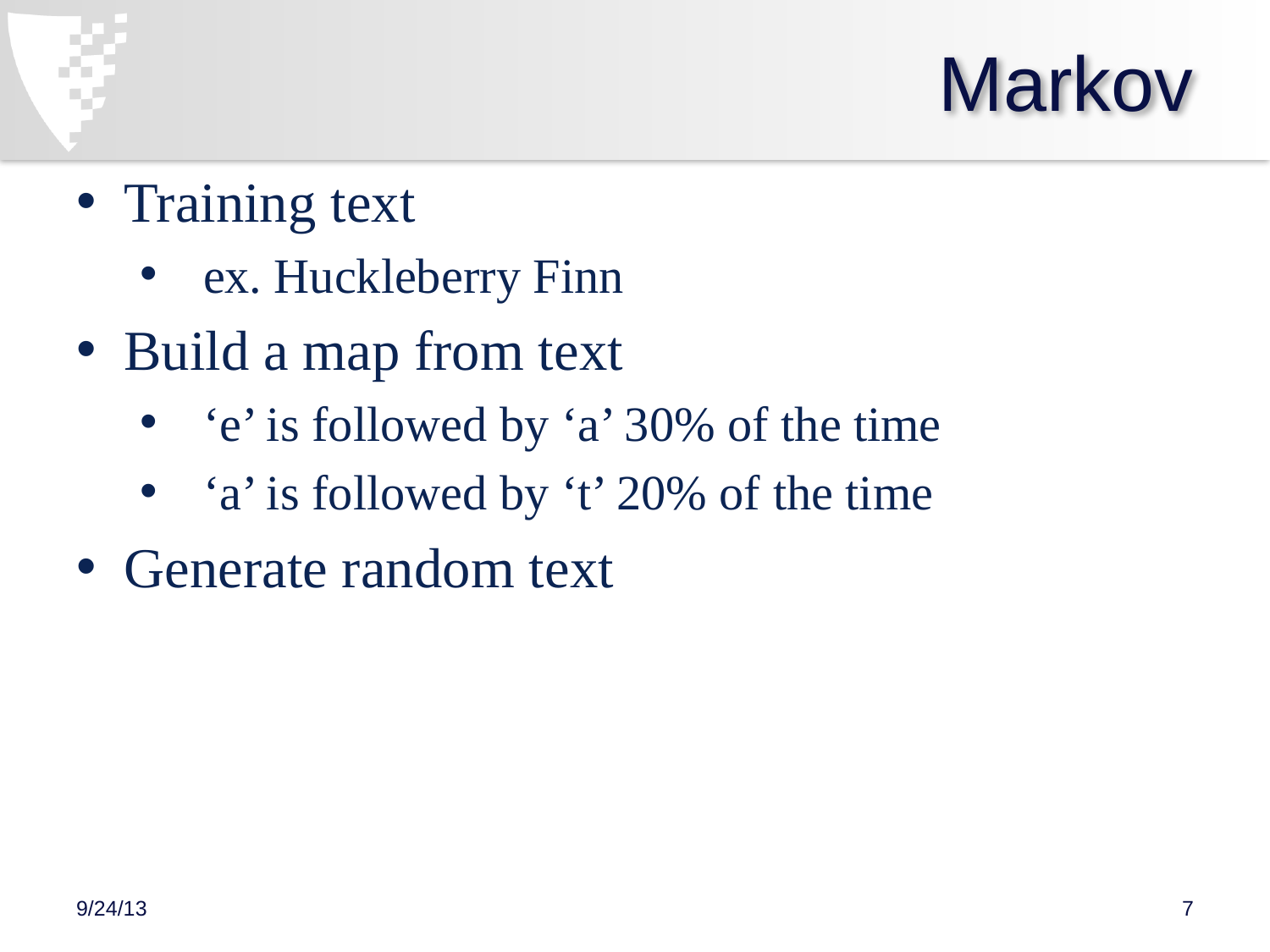

# Markov
Training text
ex. Huckleberry Finn
Build a map from text
‘e’ is followed by ‘a’ 30% of the time
‘a’ is followed by ‘t’ 20% of the time
Generate random text
9/24/13
7